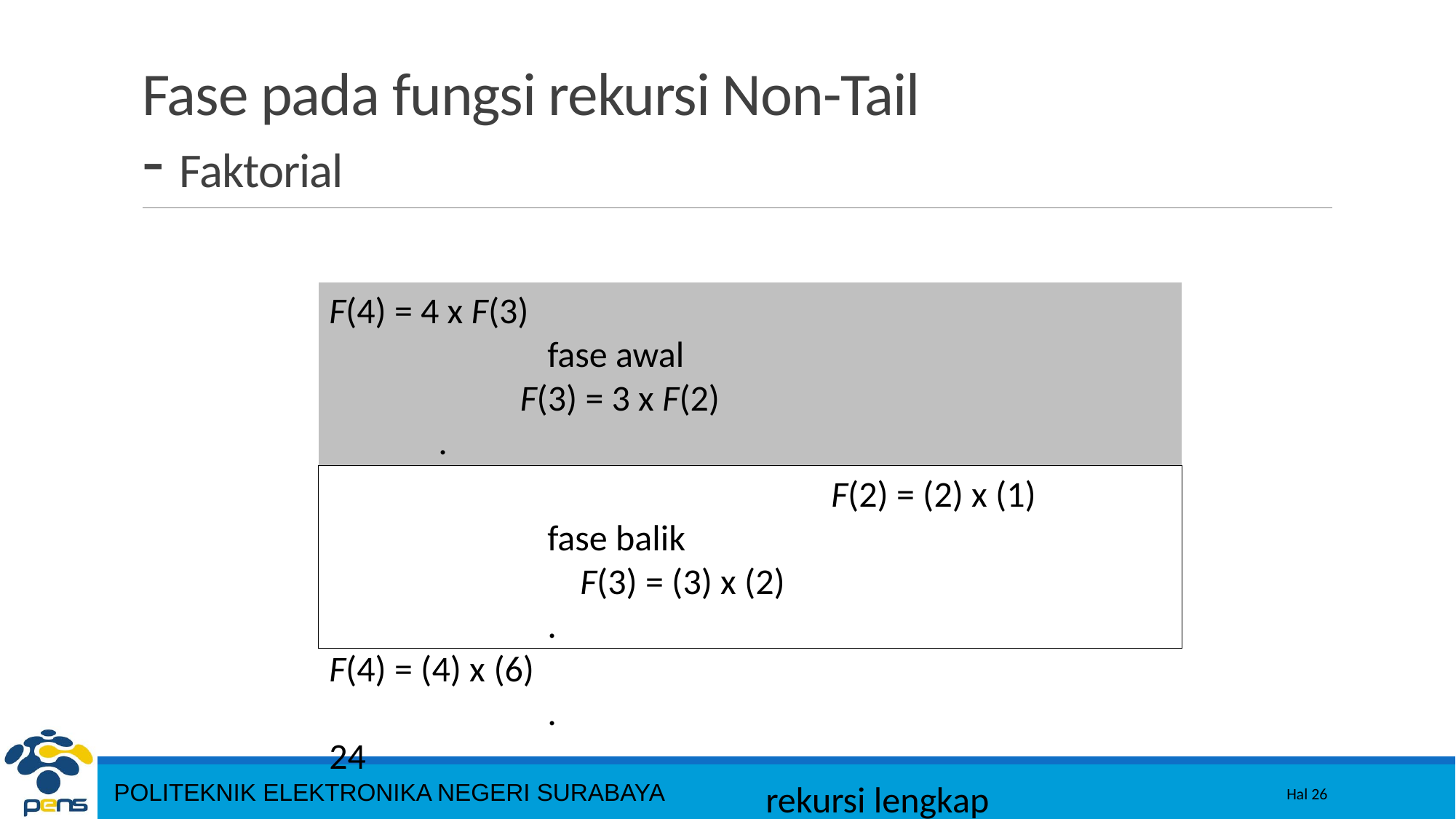

26
# Fase pada fungsi rekursi Non-Tail - Faktorial
F(4) = 4 x F(3)								fase awal
	          F(3) = 3 x F(2)					.
		                     F(2) = 2 x F(1)			.
			                                F(1) = 1		kondisi terminal
				        F(2) = (2) x (1)			fase balik
	 	    F(3) = (3) x (2)					.
F(4) = (4) x (6)								.
24											rekursi lengkap